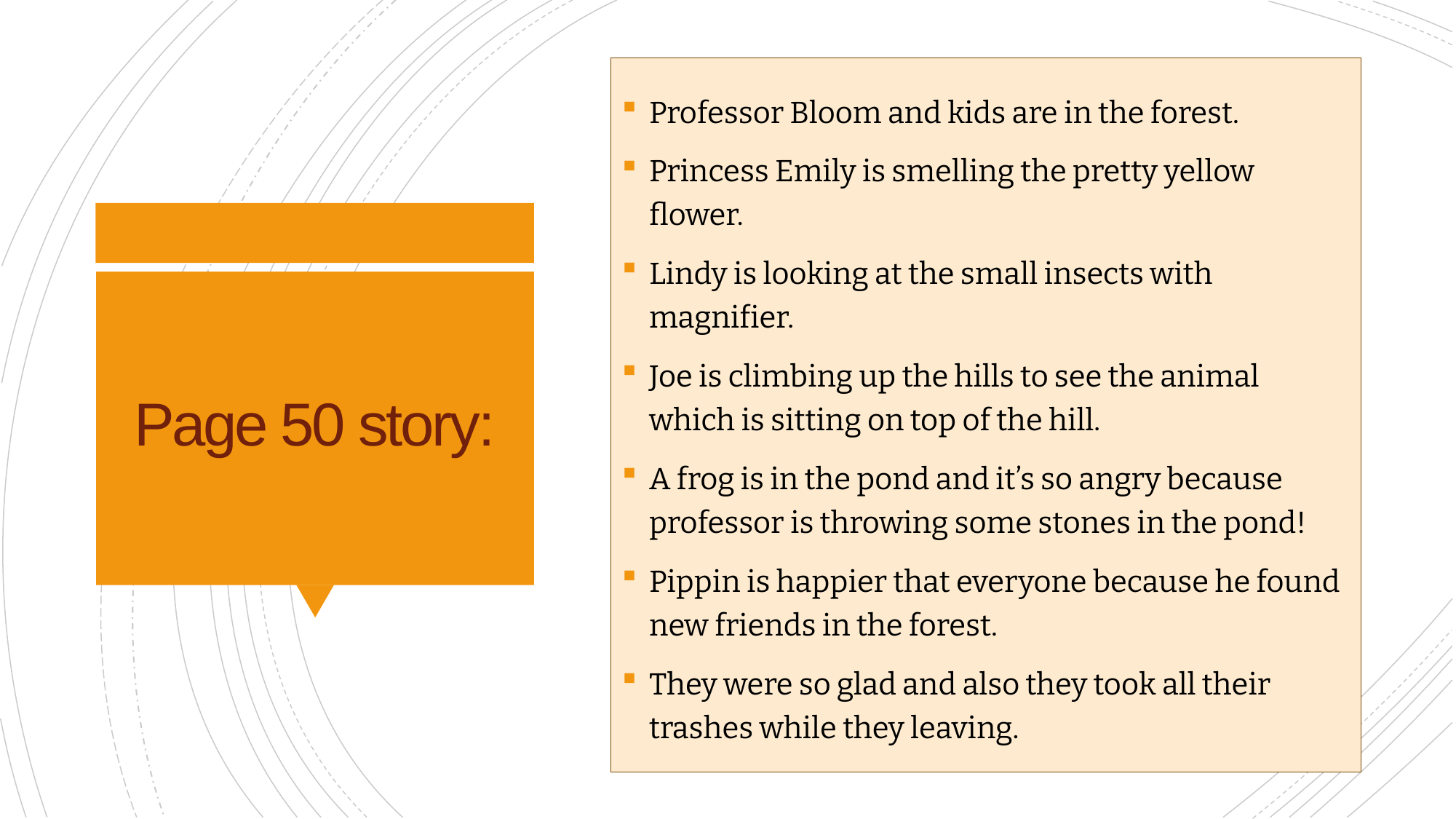

Professor Bloom and kids are in the forest.
Princess Emily is smelling the pretty yellow flower.
Lindy is looking at the small insects with magnifier.
Joe is climbing up the hills to see the animal which is sitting on top of the hill.
A frog is in the pond and it’s so angry because professor is throwing some stones in the pond!
Pippin is happier that everyone because he found new friends in the forest.
They were so glad and also they took all their trashes while they leaving.
# Page 50 story: